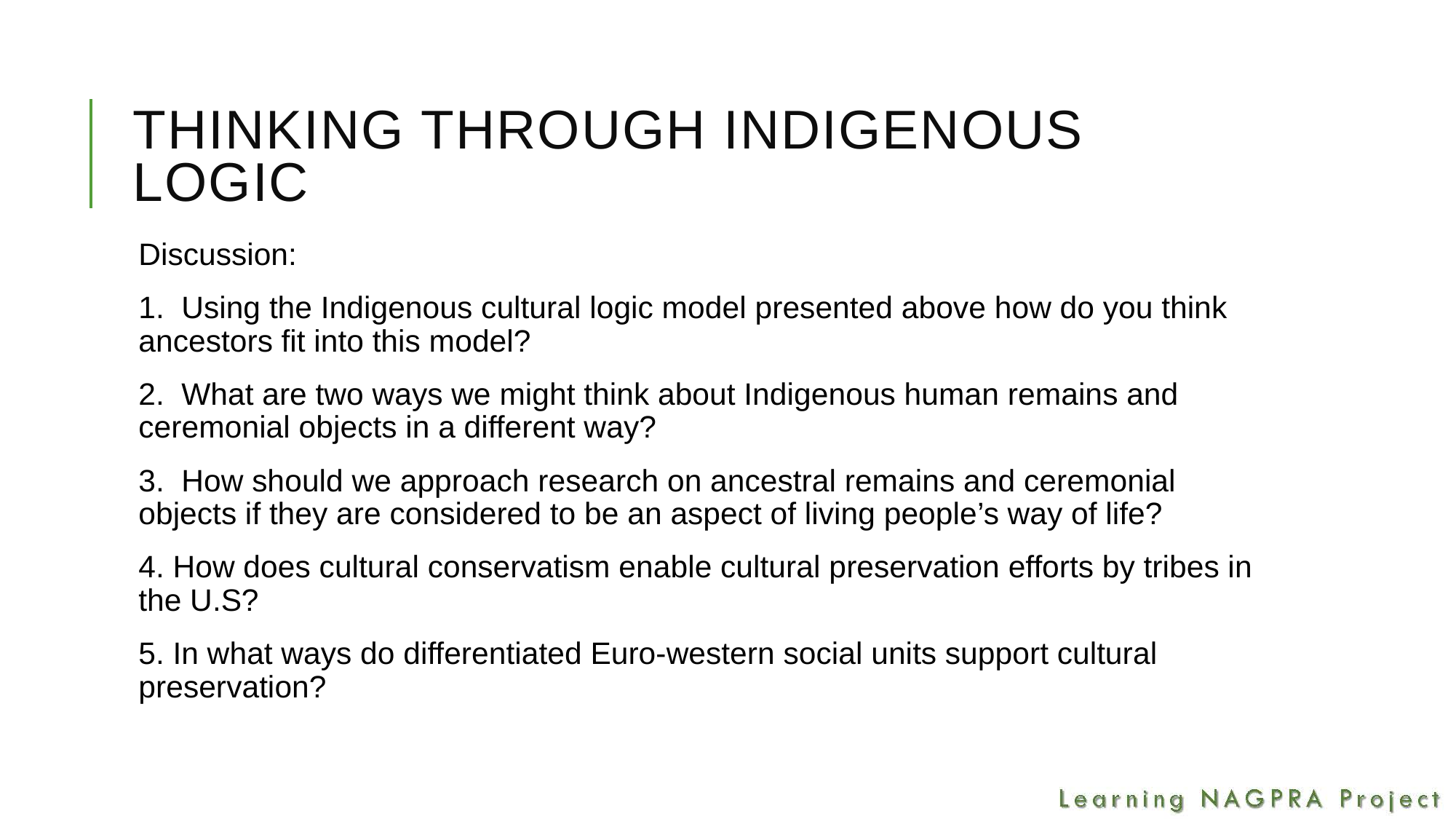

# Thinking Through Indigenous logic
Discussion:
1.  Using the Indigenous cultural logic model presented above how do you think ancestors fit into this model?
2.  What are two ways we might think about Indigenous human remains and ceremonial objects in a different way?
3.  How should we approach research on ancestral remains and ceremonial objects if they are considered to be an aspect of living people’s way of life?
4. How does cultural conservatism enable cultural preservation efforts by tribes in the U.S?
5. In what ways do differentiated Euro-western social units support cultural preservation?